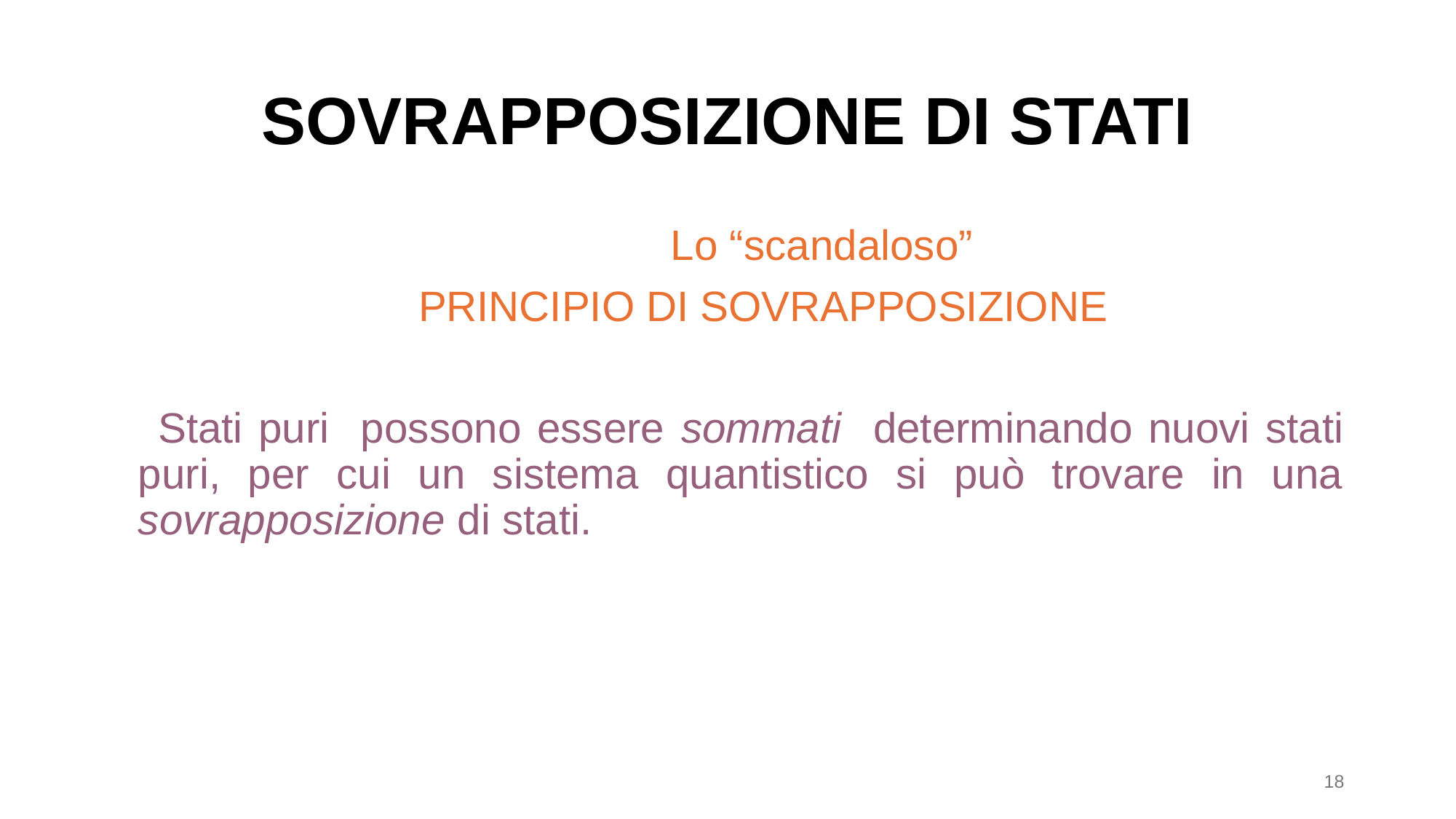

# Sovrapposizione di stati
                    Lo “scandaloso”
      PRINCIPIO DI SOVRAPPOSIZIONE

   Stati puri  possono essere sommati  determinando nuovi stati puri, per cui un sistema quantistico si può trovare in una sovrapposizione di stati.
18